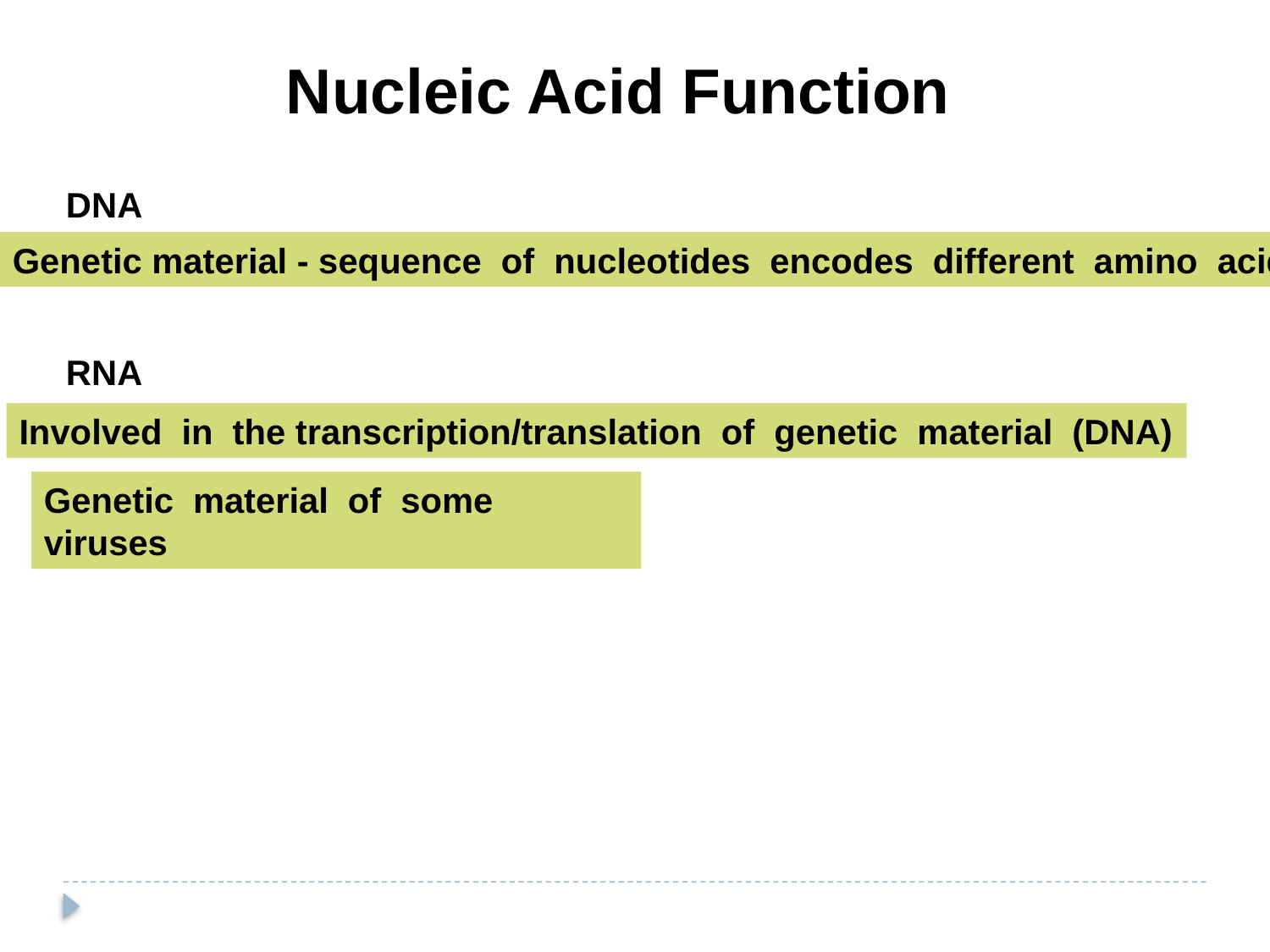

Nucleic Acid Function
DNA
Genetic material - sequence  of  nucleotides  encodes  different  amino  acids
RNA
Involved  in  the transcription/translation  of  genetic  material  (DNA)
Genetic  material  of  some  viruses